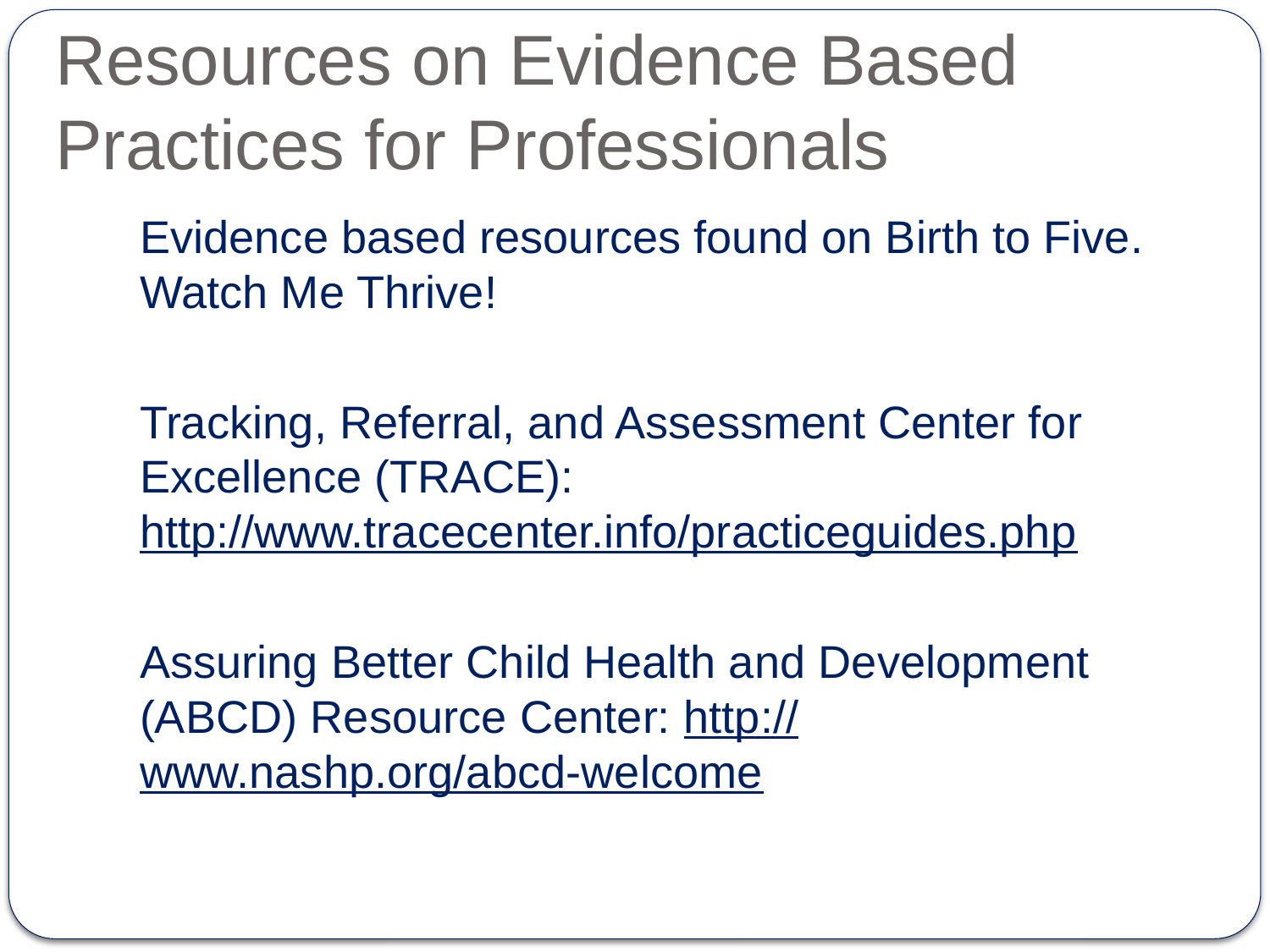

# Resources on Evidence Based Practices for Professionals
Evidence based resources found on Birth to Five. Watch Me Thrive!

Tracking, Referral, and Assessment Center for Excellence (TRACE): http://www.tracecenter.info/practiceguides.php

Assuring Better Child Health and Development (ABCD) Resource Center: http://www.nashp.org/abcd-welcome